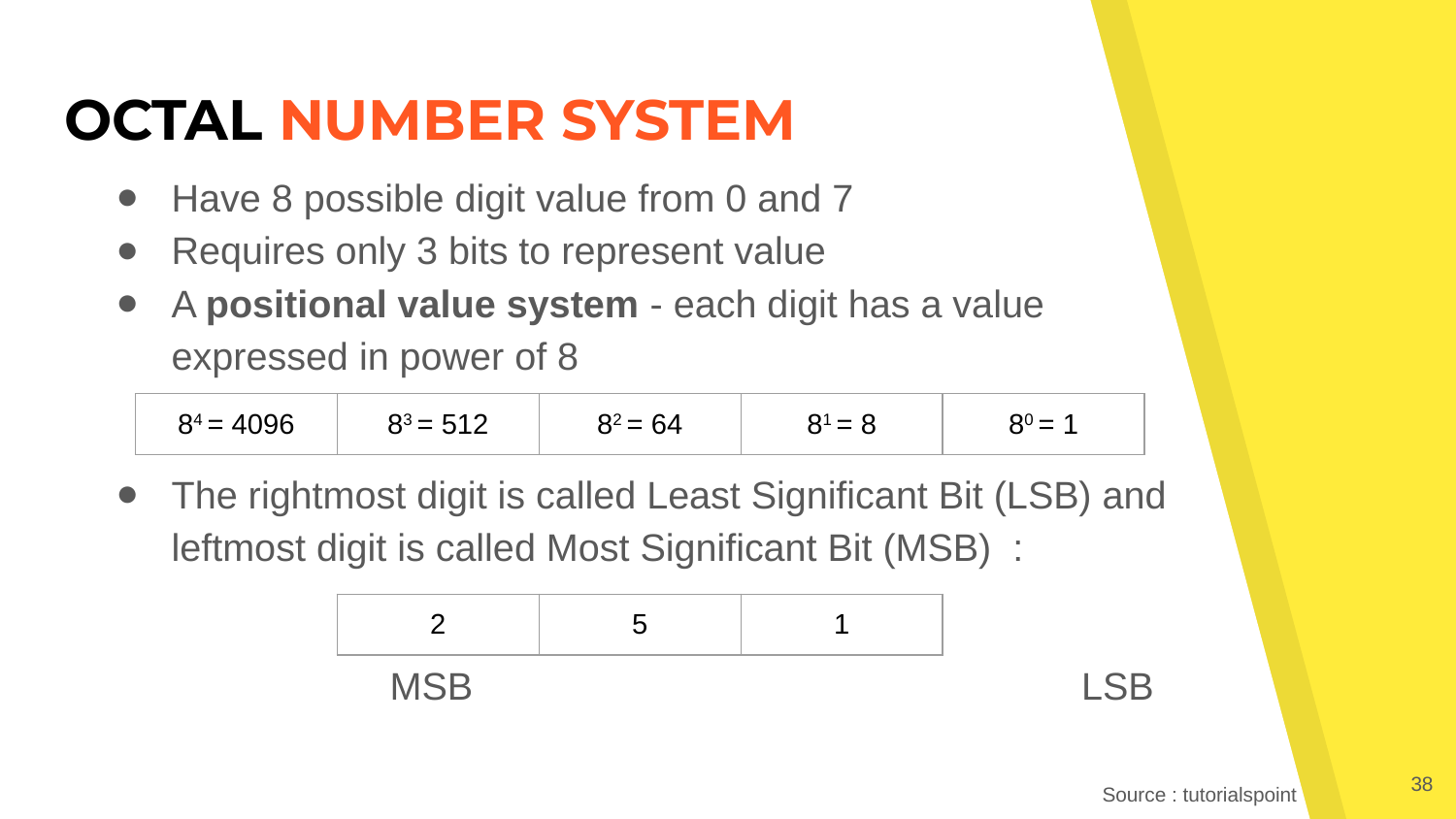

# OCTAL NUMBER SYSTEM
Have 8 possible digit value from 0 and 7
Requires only 3 bits to represent value
A positional value system - each digit has a value expressed in power of 8

The rightmost digit is called Least Significant Bit (LSB) and leftmost digit is called Most Significant Bit (MSB)  :

MSB					LSB

| 84 = 4096 | 83 = 512 | 82 = 64 | 81 = 8 | 80 = 1 |
| --- | --- | --- | --- | --- |
| 2 | 5 | 1 |
| --- | --- | --- |
38
Source : tutorialspoint